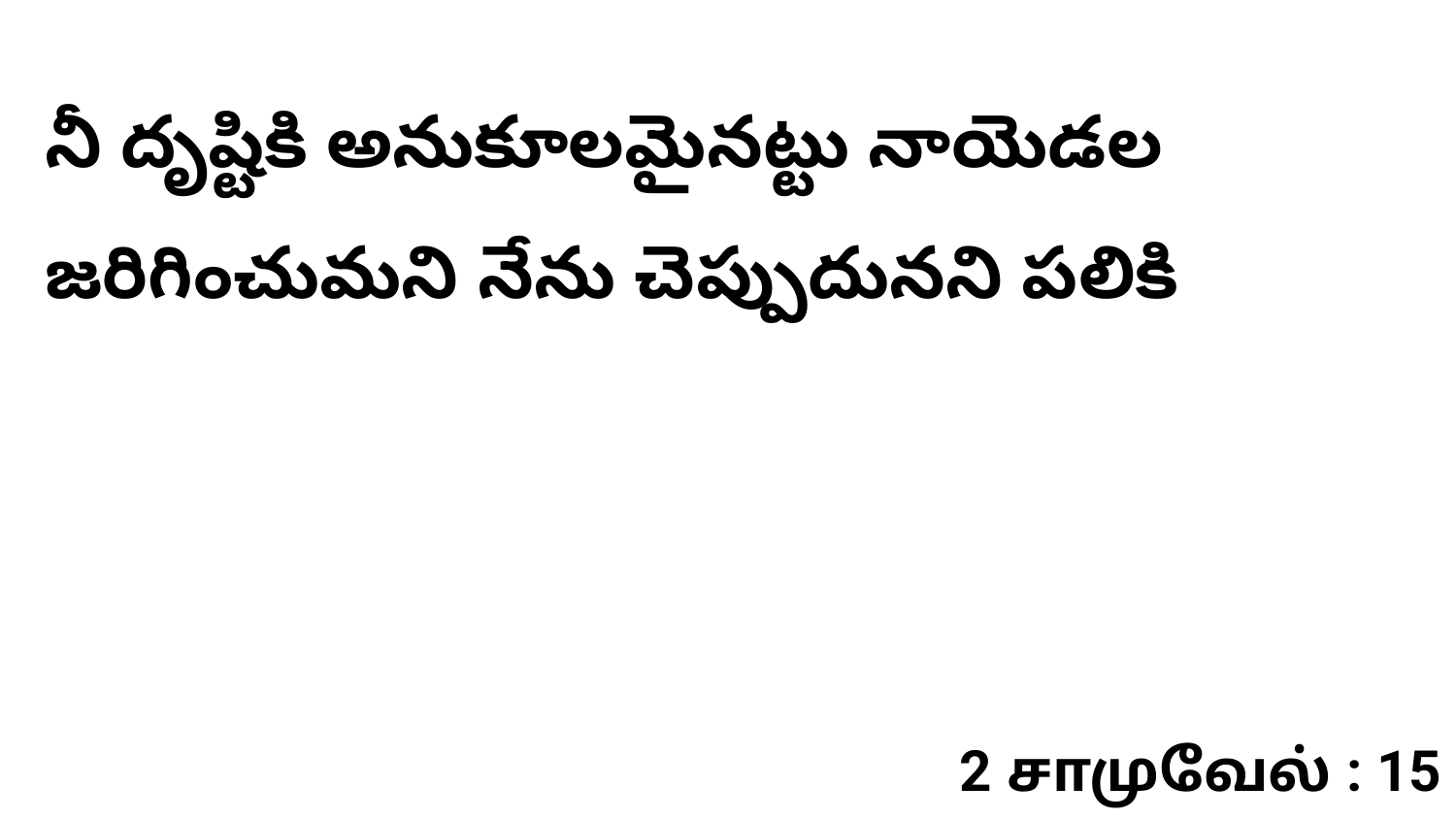

నీ దృష్టికి అనుకూలమైనట్టు నాయెడల జరిగించుమని నేను చెప్పుదునని పలికి
2 சாமுவேல் : 15